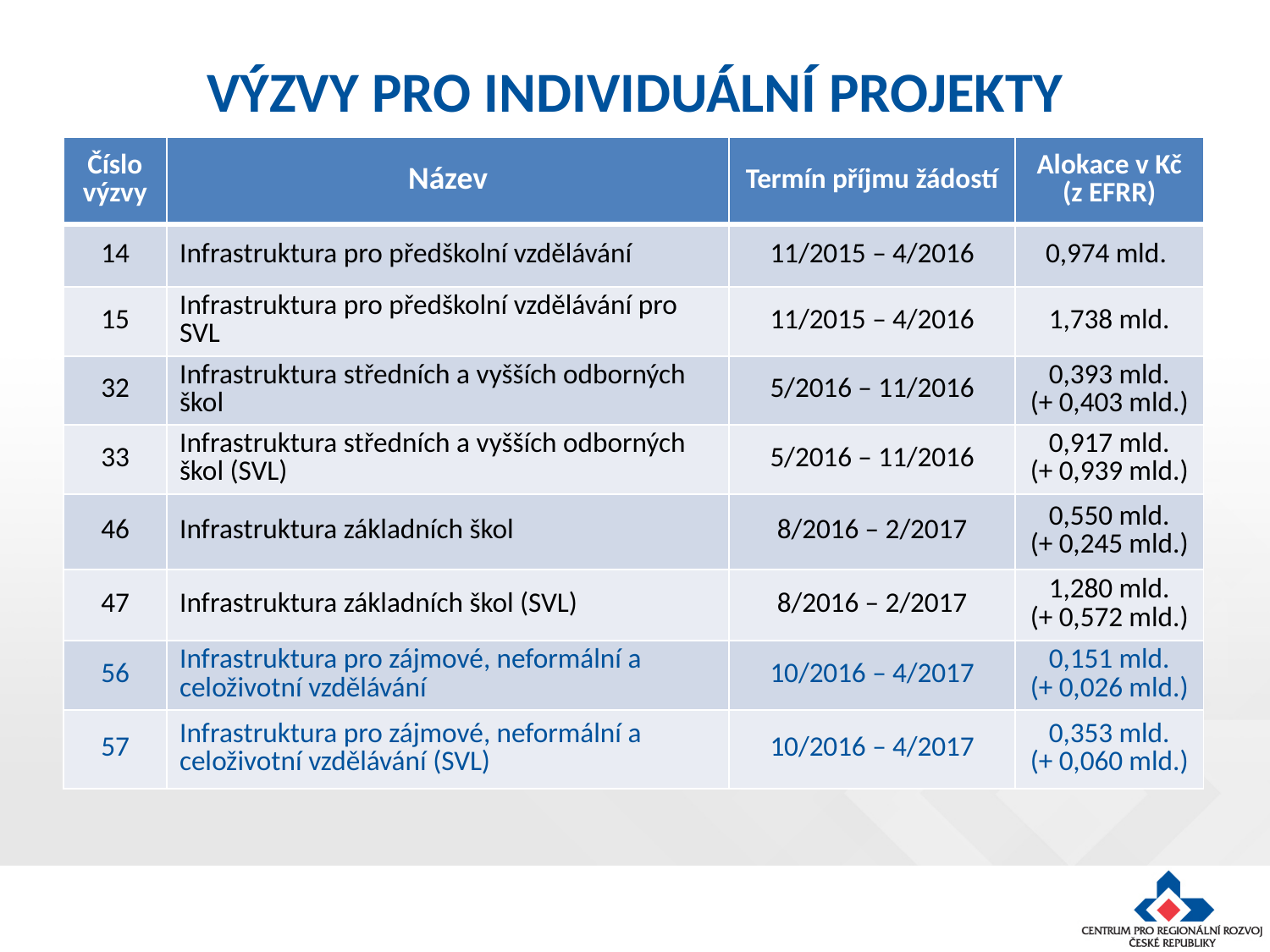

# VÝZVY PRO INDIVIDUÁLNÍ PROJEKTY
| Číslo výzvy | Název | Termín příjmu žádostí | Alokace v Kč (z EFRR) |
| --- | --- | --- | --- |
| 14 | Infrastruktura pro předškolní vzdělávání | 11/2015 – 4/2016 | 0,974 mld. |
| 15 | Infrastruktura pro předškolní vzdělávání pro SVL | 11/2015 – 4/2016 | 1,738 mld. |
| 32 | Infrastruktura středních a vyšších odborných škol | 5/2016 – 11/2016 | 0,393 mld. (+ 0,403 mld.) |
| 33 | Infrastruktura středních a vyšších odborných škol (SVL) | 5/2016 – 11/2016 | 0,917 mld. (+ 0,939 mld.) |
| 46 | Infrastruktura základních škol | 8/2016 – 2/2017 | 0,550 mld. (+ 0,245 mld.) |
| 47 | Infrastruktura základních škol (SVL) | 8/2016 – 2/2017 | 1,280 mld. (+ 0,572 mld.) |
| 56 | Infrastruktura pro zájmové, neformální a celoživotní vzdělávání | 10/2016 – 4/2017 | 0,151 mld. (+ 0,026 mld.) |
| 57 | Infrastruktura pro zájmové, neformální a celoživotní vzdělávání (SVL) | 10/2016 – 4/2017 | 0,353 mld. (+ 0,060 mld.) |